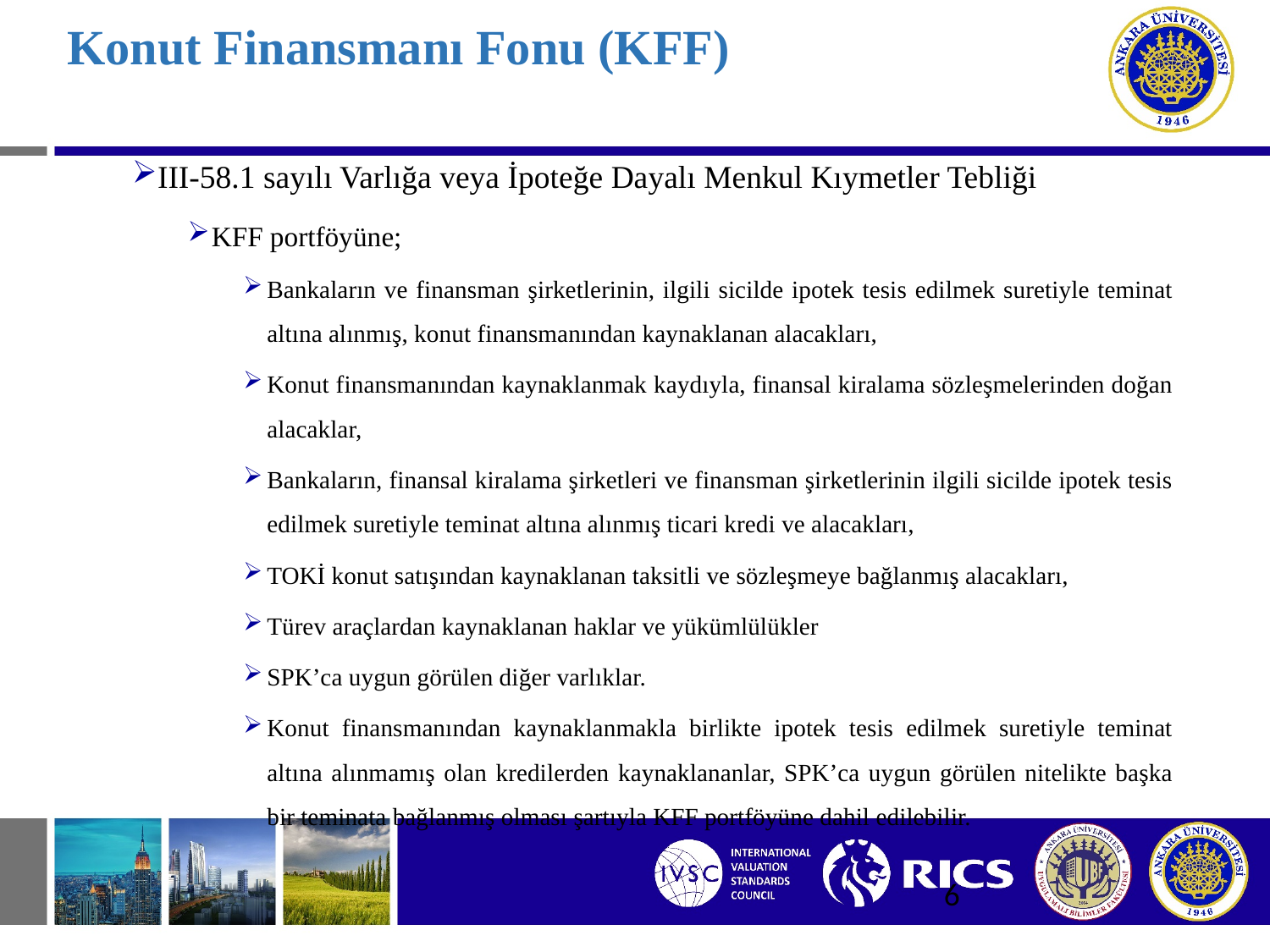

# Konut Finansmanı Fonu (KFF)
III-58.1 sayılı Varlığa veya İpoteğe Dayalı Menkul Kıymetler Tebliği
KFF portföyüne;
Bankaların ve finansman şirketlerinin, ilgili sicilde ipotek tesis edilmek suretiyle teminat altına alınmış, konut finansmanından kaynaklanan alacakları,
Konut finansmanından kaynaklanmak kaydıyla, finansal kiralama sözleşmelerinden doğan alacaklar,
Bankaların, finansal kiralama şirketleri ve finansman şirketlerinin ilgili sicilde ipotek tesis edilmek suretiyle teminat altına alınmış ticari kredi ve alacakları,
TOKİ konut satışından kaynaklanan taksitli ve sözleşmeye bağlanmış alacakları,
Türev araçlardan kaynaklanan haklar ve yükümlülükler
SPK’ca uygun görülen diğer varlıklar.
Konut finansmanından kaynaklanmakla birlikte ipotek tesis edilmek suretiyle teminat altına alınmamış olan kredilerden kaynaklananlar, SPK’ca uygun görülen nitelikte başka bir teminata bağlanmış olması şartıyla KFF portföyüne dahil edilebilir.
6